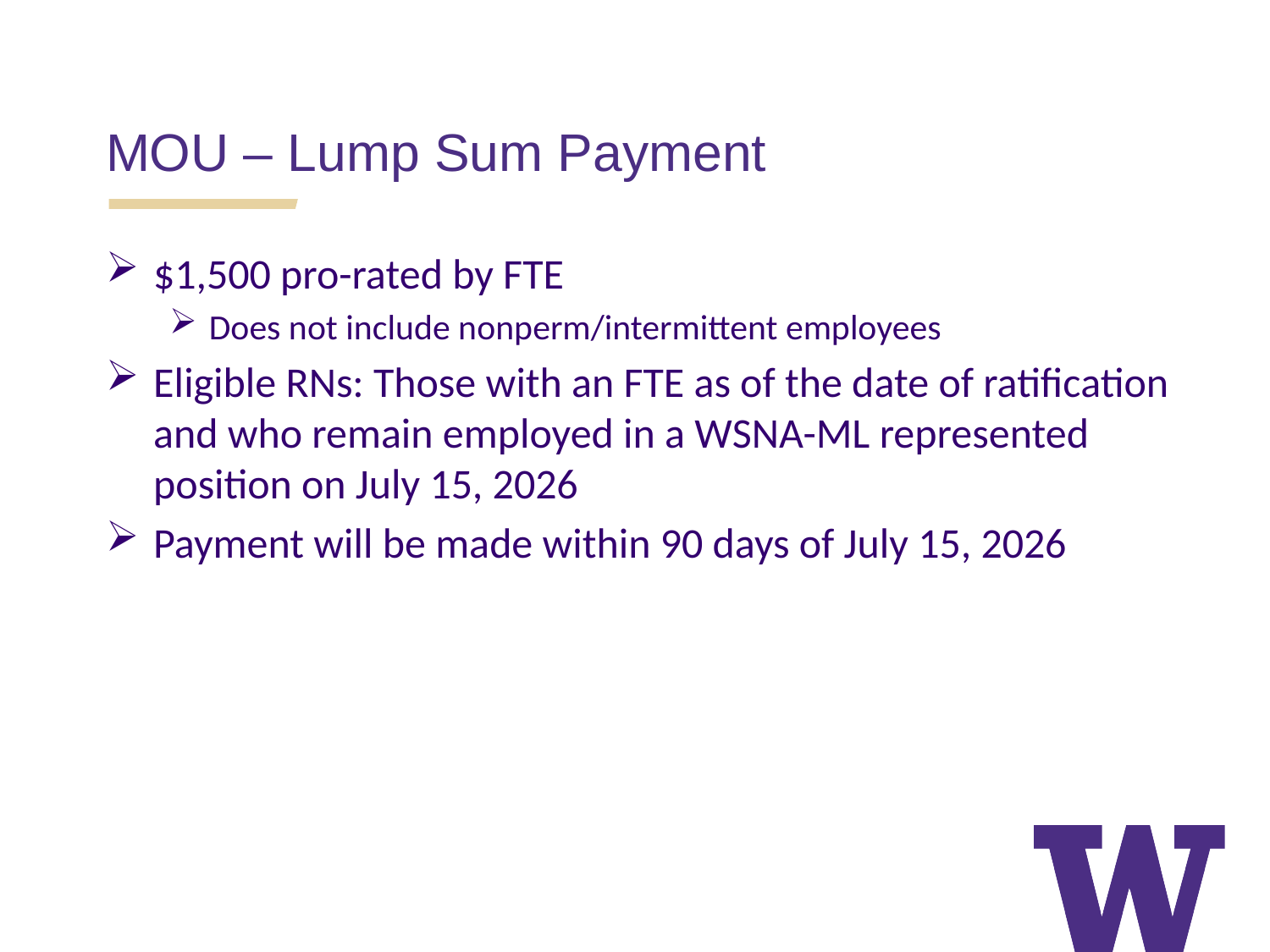

MOU – Lump Sum Payment
$1,500 pro-rated by FTE
Does not include nonperm/intermittent employees
Eligible RNs: Those with an FTE as of the date of ratification and who remain employed in a WSNA-ML represented position on July 15, 2026
Payment will be made within 90 days of July 15, 2026